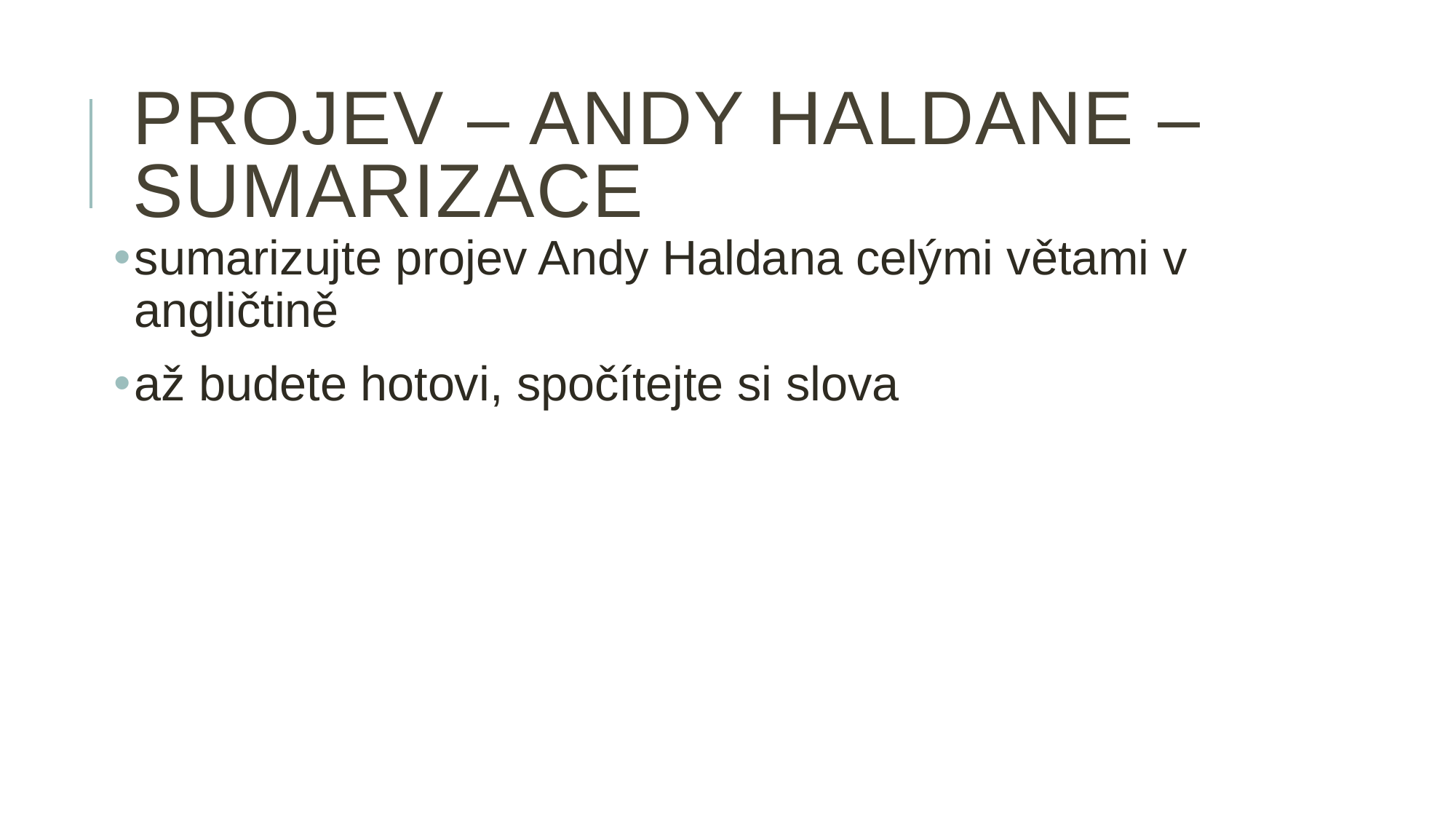

# projev – andy haldane – sumarizace
sumarizujte projev Andy Haldana celými větami v angličtině
až budete hotovi, spočítejte si slova